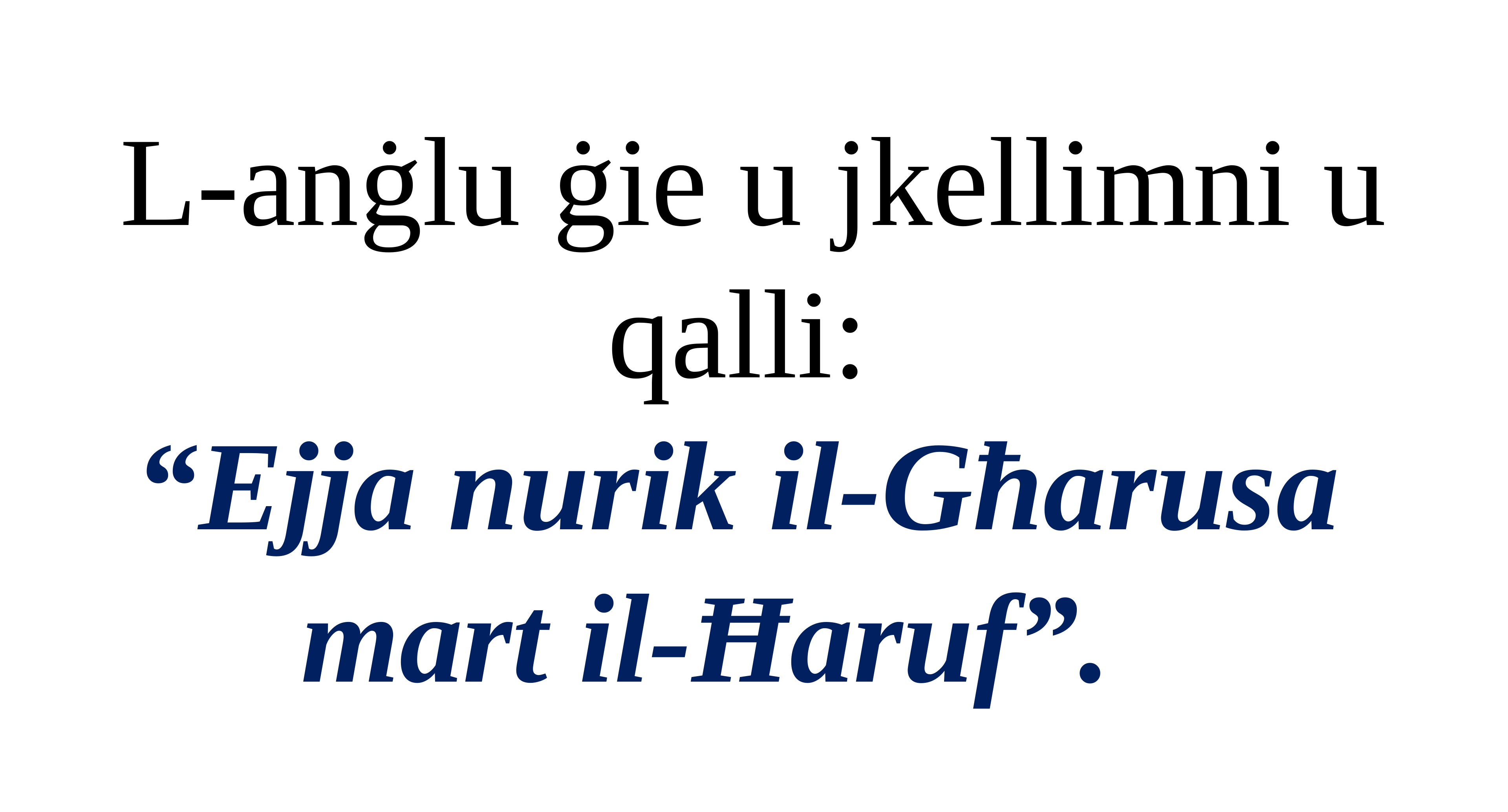

L-anġlu ġie u jkellimni u qalli:
“Ejja nurik il-Għarusa
mart il-Ħaruf”.